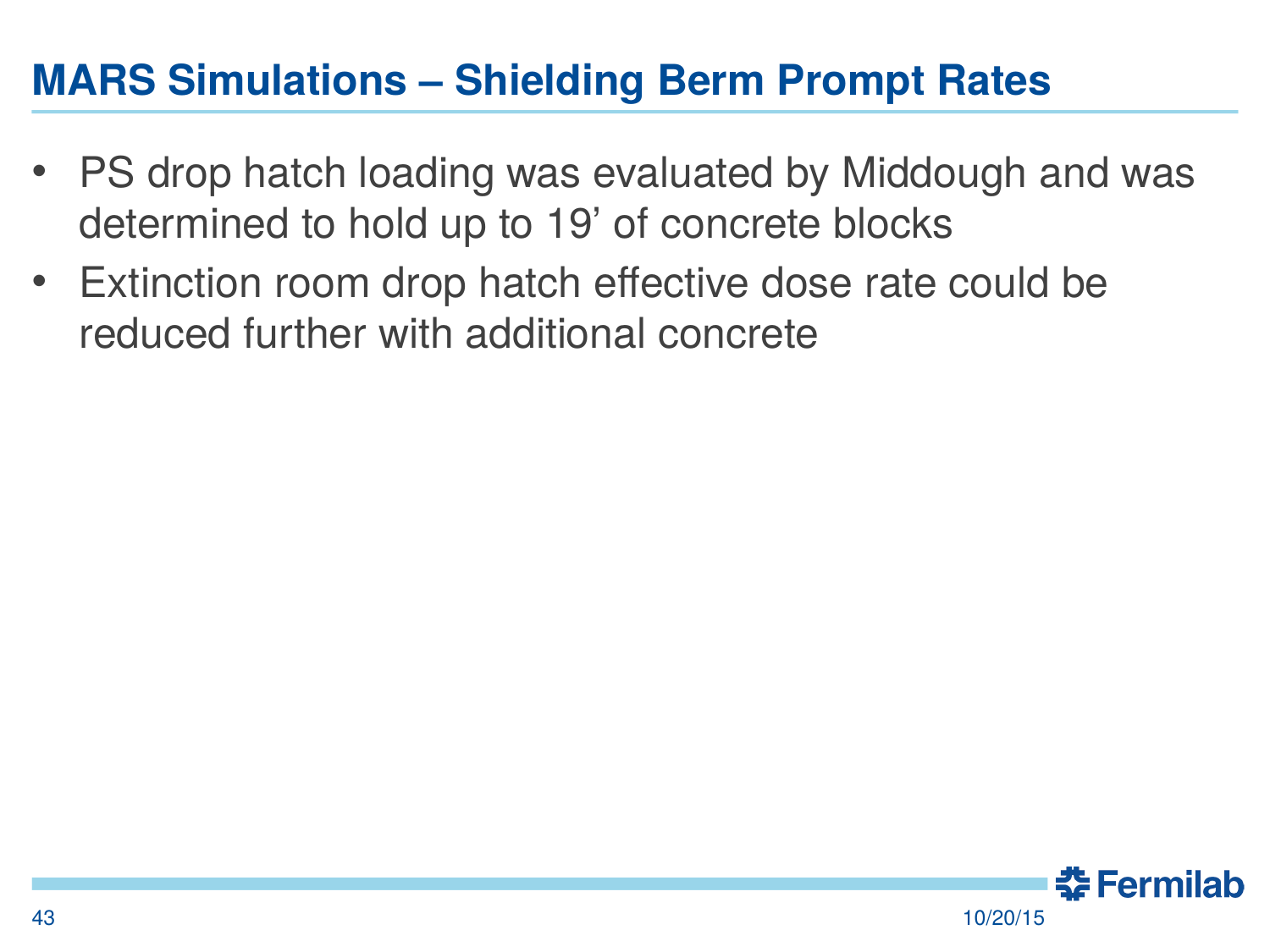

# MARS Simulations – Shielding Berm Prompt Rates
PS drop hatch loading was evaluated by Middough and was determined to hold up to 19’ of concrete blocks
Extinction room drop hatch effective dose rate could be reduced further with additional concrete
43
10/20/15